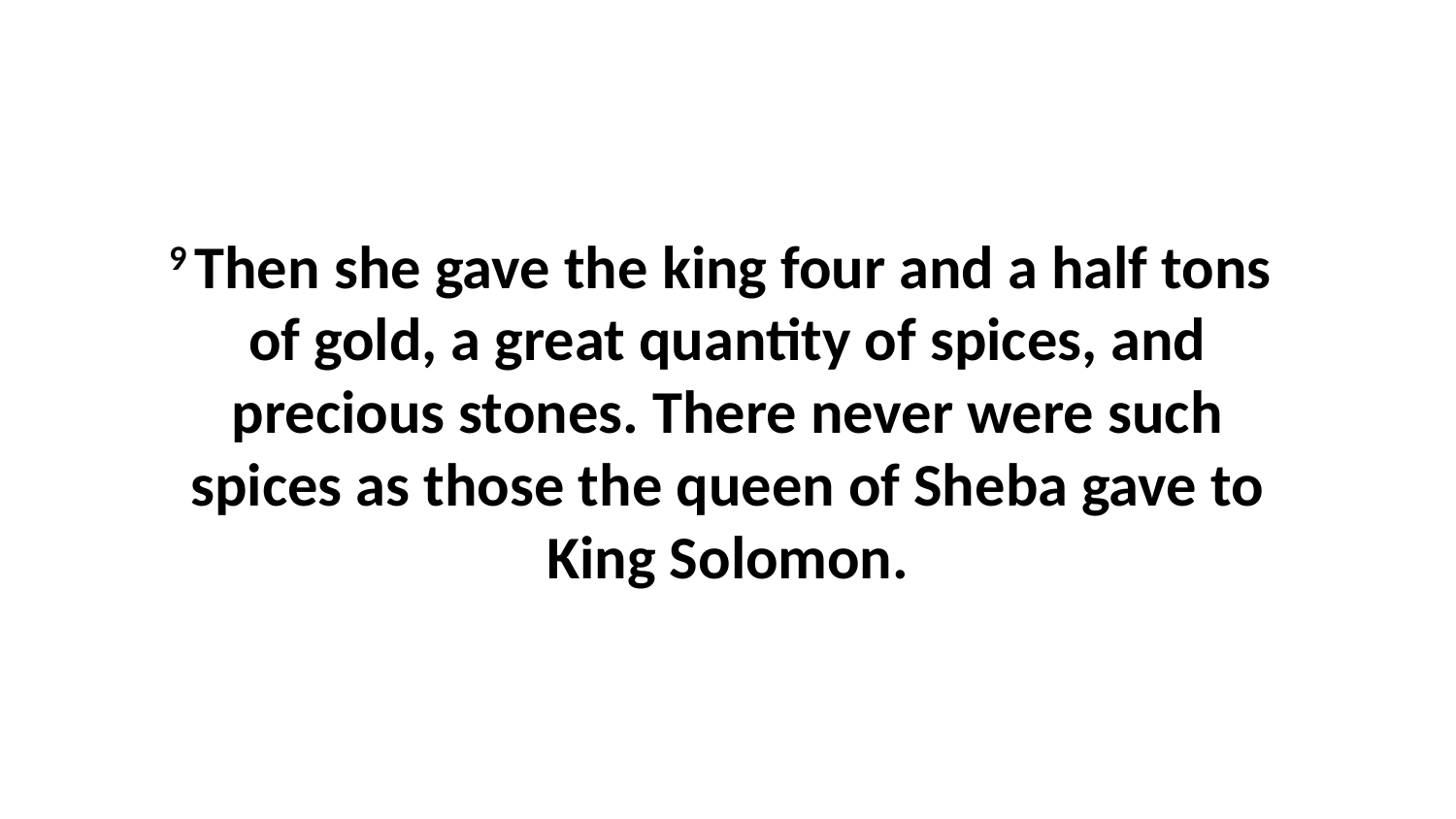

9 Then she gave the king four and a half tons  of gold, a great quantity of spices, and precious stones. There never were such spices as those the queen of Sheba gave to King Solomon.